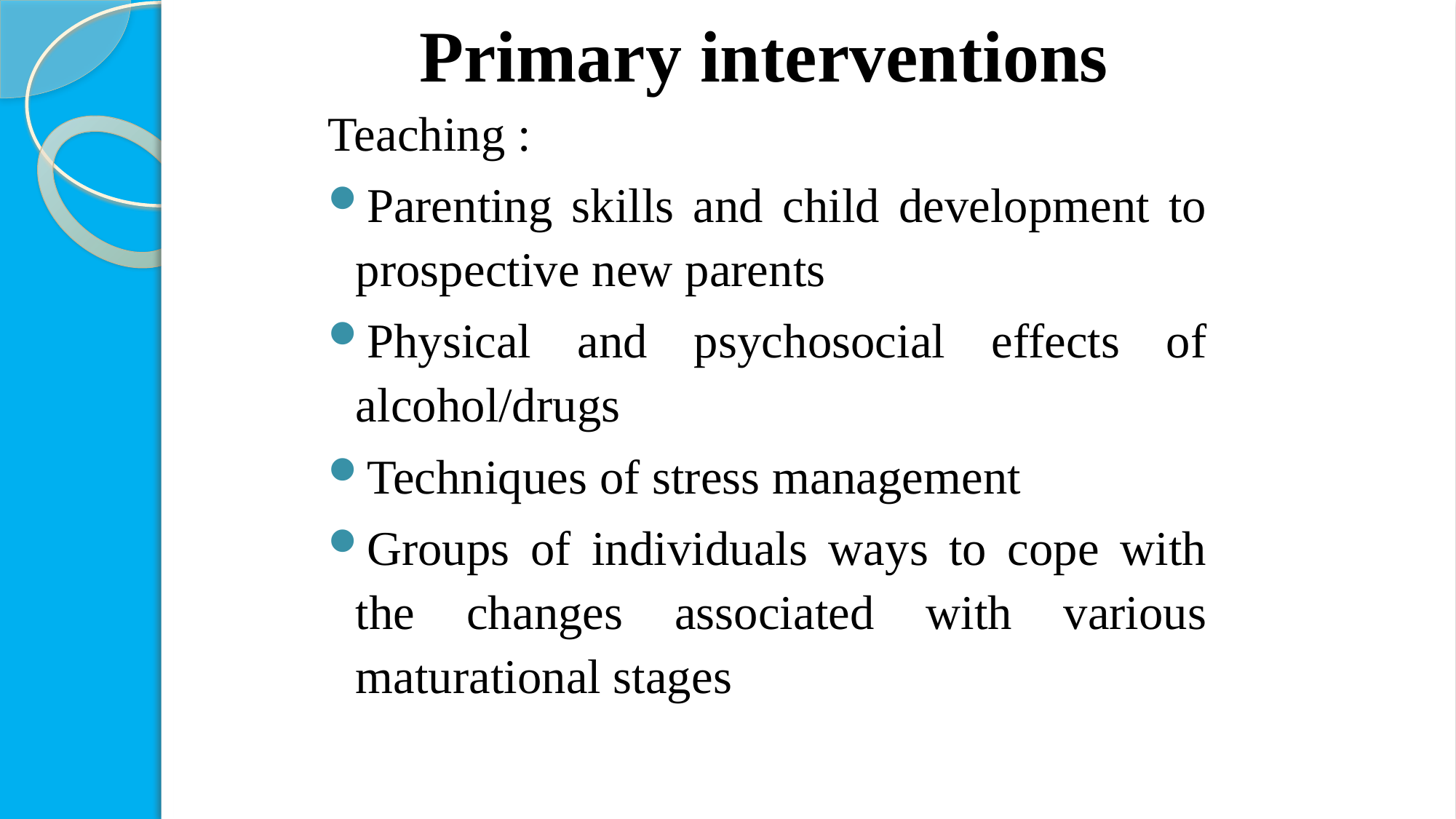

# Primary interventions
Teaching :
Parenting skills and child development to prospective new parents
Physical and psychosocial effects of alcohol/drugs
Techniques of stress management
Groups of individuals ways to cope with the changes associated with various maturational stages